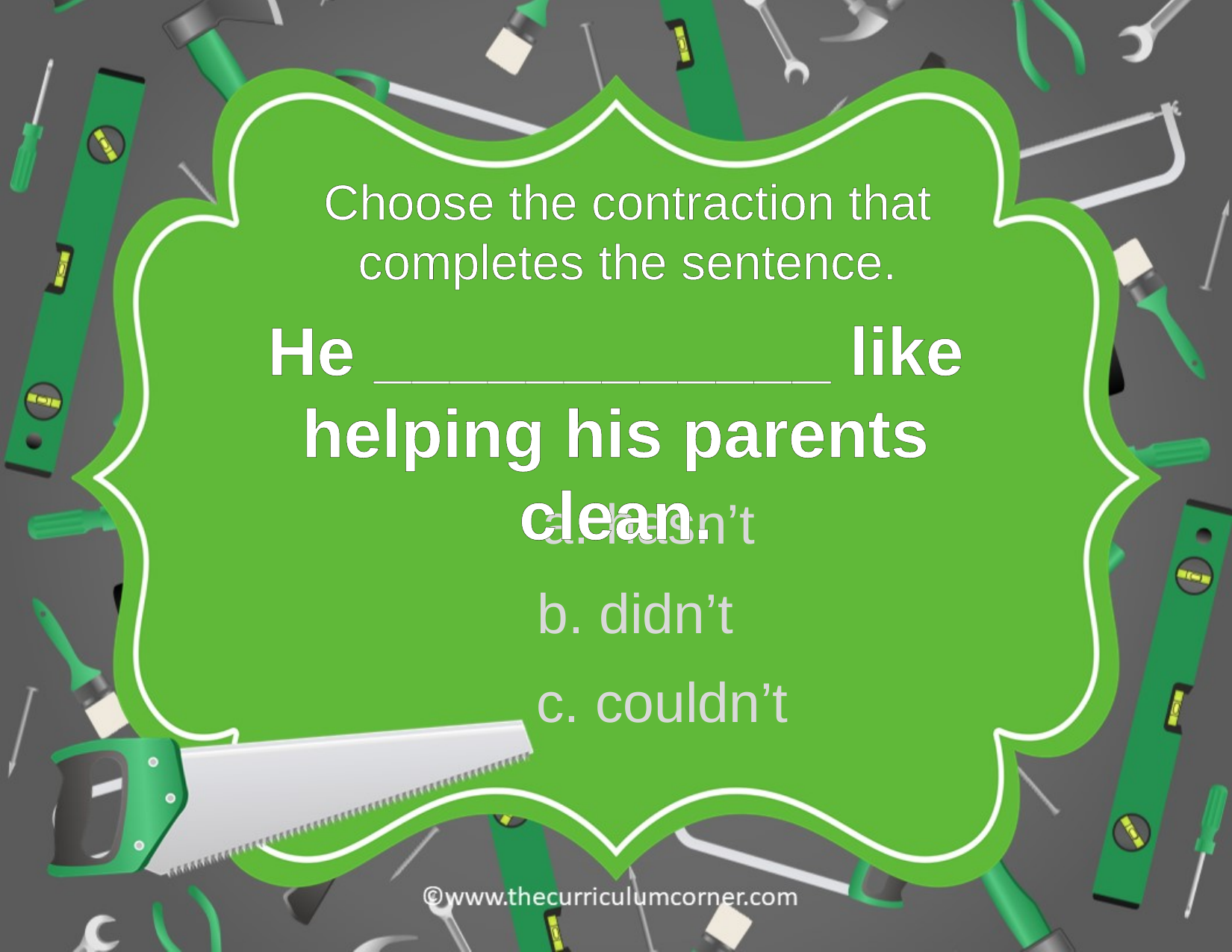

Choose the contraction that completes the sentence.
He ____________ like helping his parents clean.
hasn’t
b. didn’t
c. couldn’t